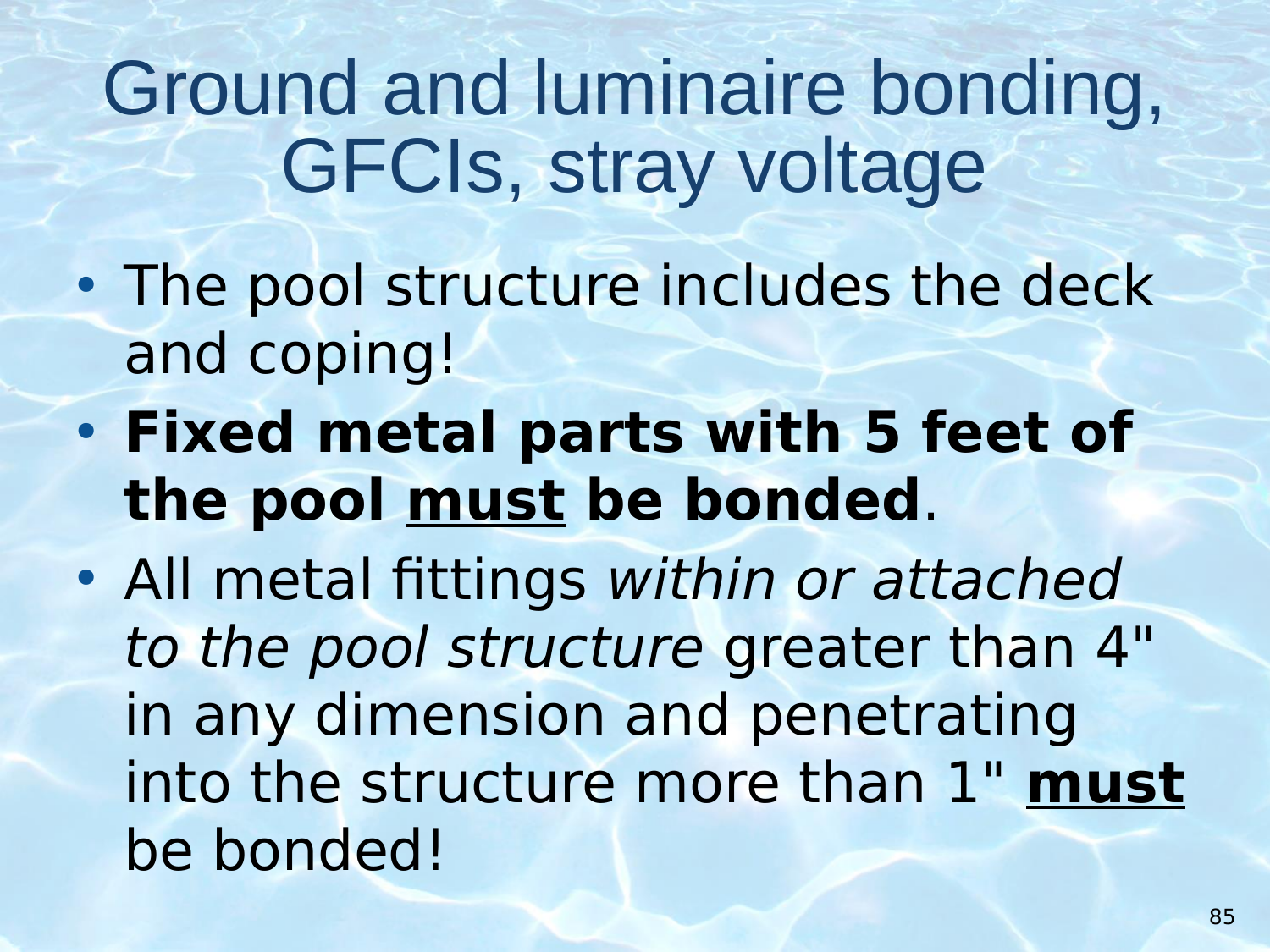

# Ground and luminaire bonding, GFCIs, stray voltage
The pool structure includes the deck and coping!
Fixed metal parts with 5 feet of the pool must be bonded.
All metal fittings within or attached to the pool structure greater than 4" in any dimension and penetrating into the structure more than 1" must be bonded!

85